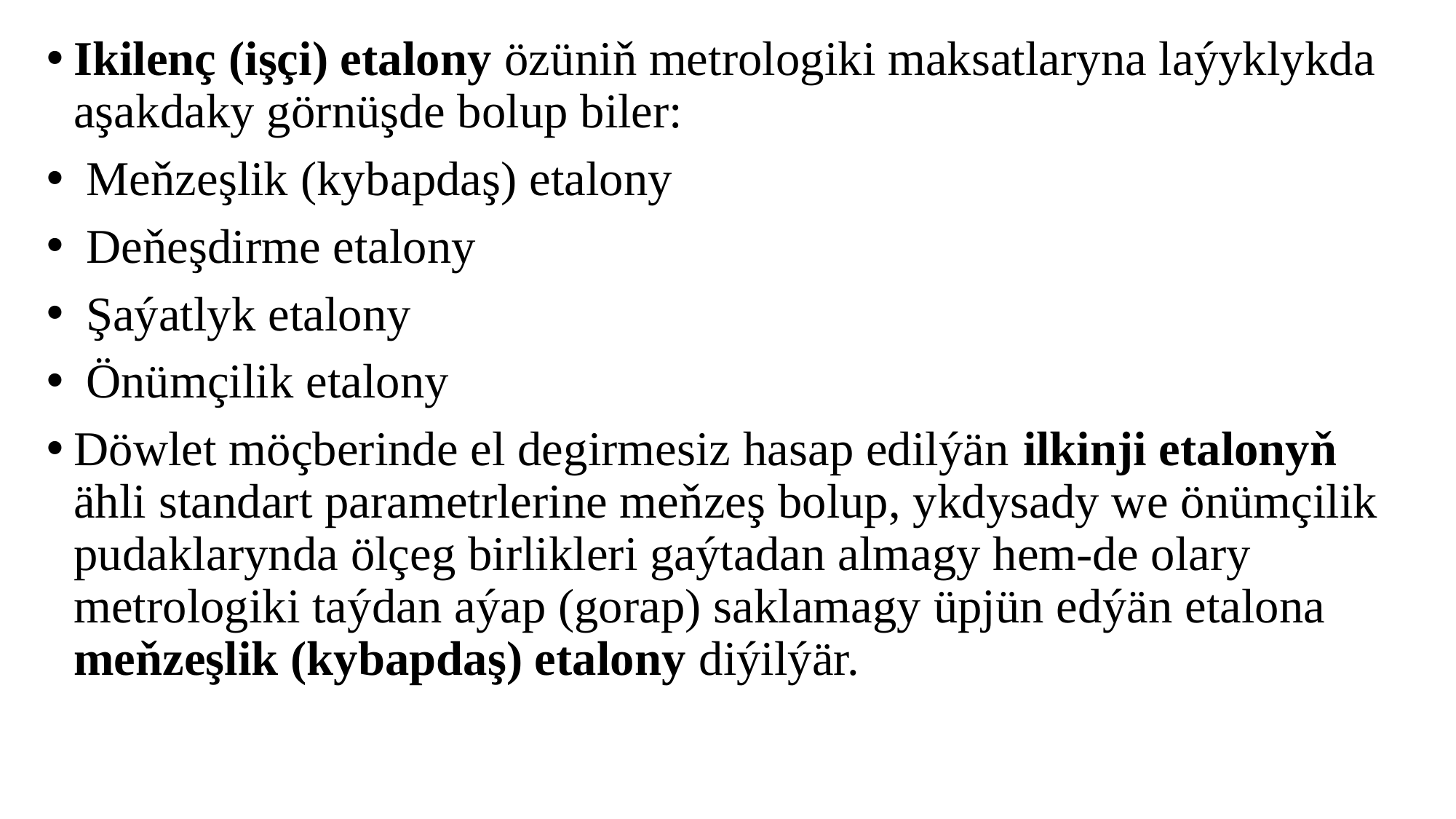

Ikilenç (işçi) etalony özüniň metrologiki maksatlaryna laýyklykda aşakdaky görnüşde bolup biler:
 Meňzeşlik (kybapdaş) etalony
 Deňeşdirme etalony
 Şaýatlyk etalony
 Önümçilik etalony
Döwlet möçberinde el degirmesiz hasap edilýän ilkinji etalonyň ähli standart parametrlerine meňzeş bolup, ykdysady we önümçilik pudaklarynda ölçeg birlikleri gaýtadan almagy hem-de olary metrologiki taýdan aýap (gorap) saklamagy üpjün edýän etalona meňzeşlik (kybapdaş) etalony diýilýär.